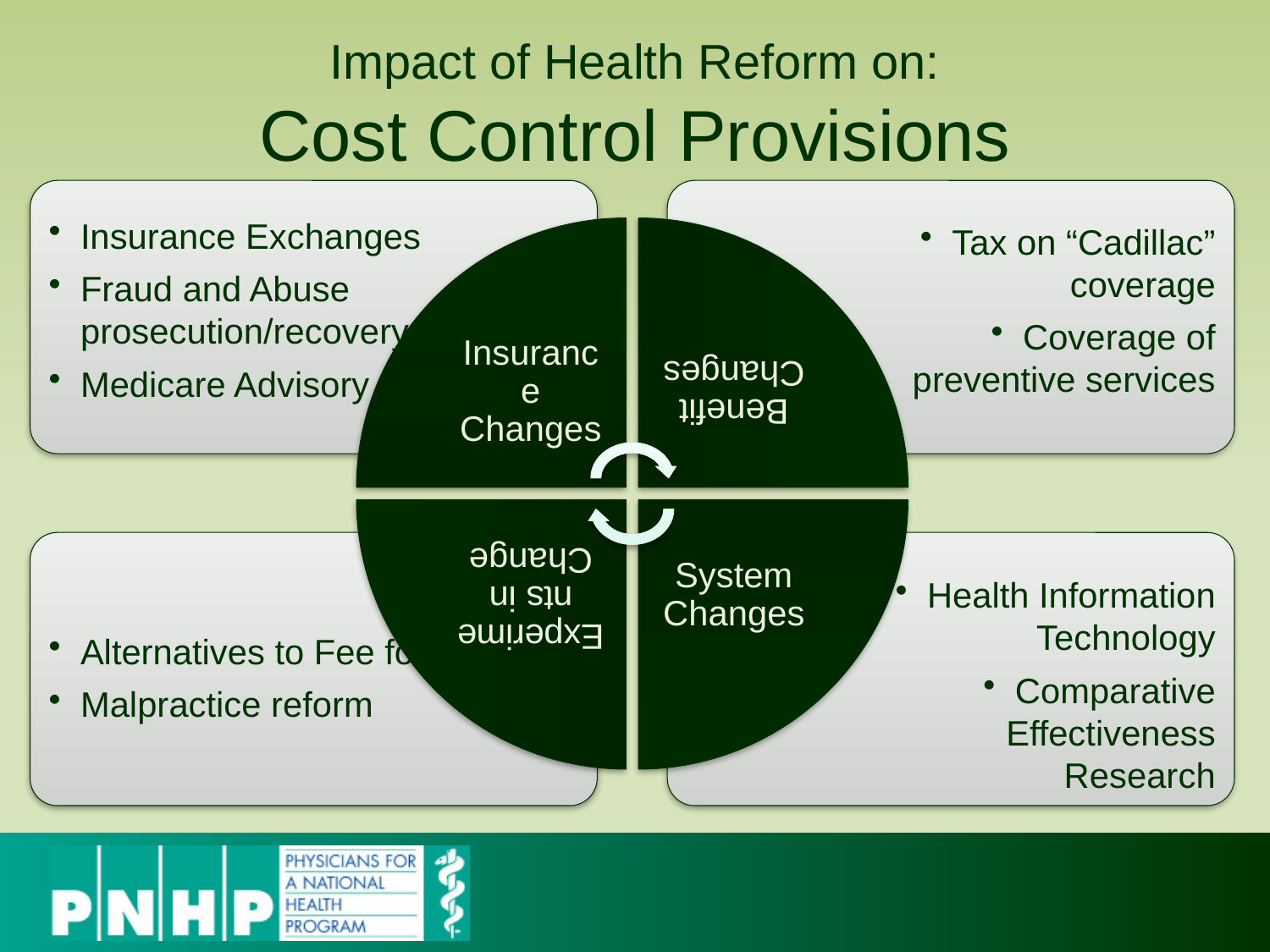

# Impact of Health Reform on: Cost Control Provisions
Health Information Technology
Comparative Effectiveness Research
Alternatives to Fee for Service
Malpractice reform
Tax on “Cadillac” coverage
Coverage of preventive services
Insurance Exchanges
Fraud and Abuse prosecution/recovery
Medicare Advisory Board
Insurance Changes
Benefit Changes
System Changes
Experiments in Change